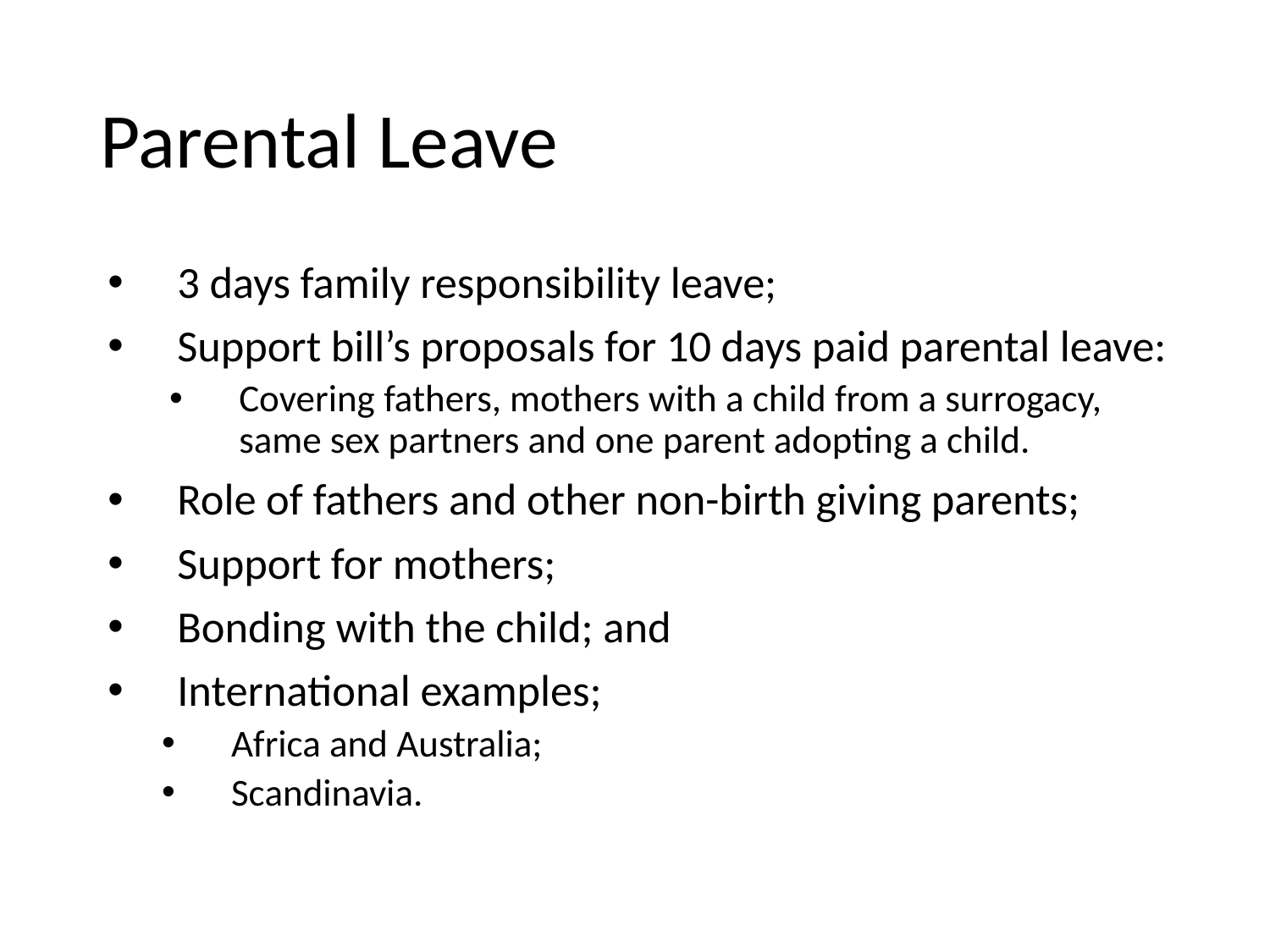

# Parental Leave
3 days family responsibility leave;
Support bill’s proposals for 10 days paid parental leave:
Covering fathers, mothers with a child from a surrogacy, same sex partners and one parent adopting a child.
Role of fathers and other non-birth giving parents;
Support for mothers;
Bonding with the child; and
International examples;
Africa and Australia;
Scandinavia.